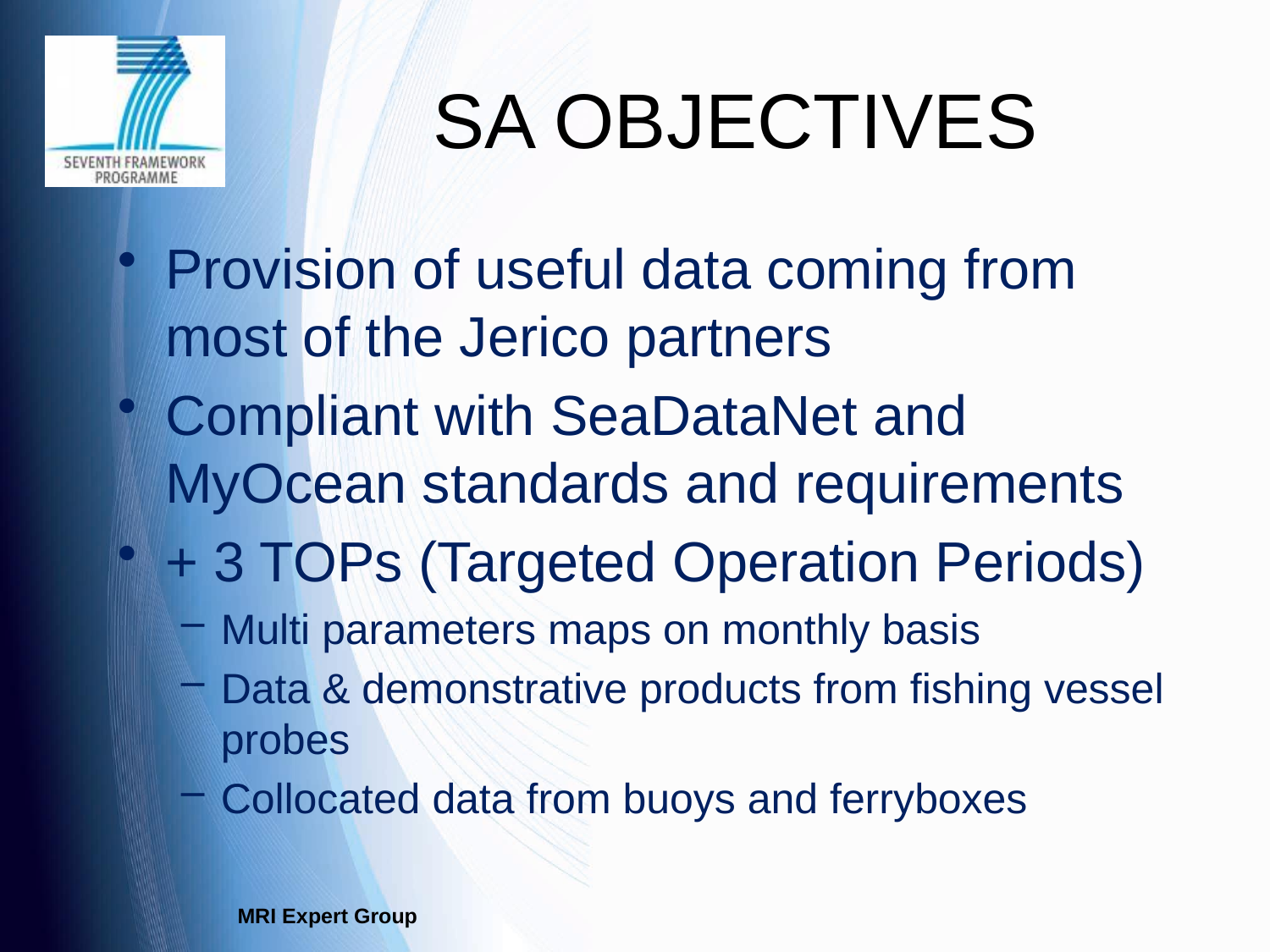

# SA OBJECTIVES
Provision of useful data coming from most of the Jerico partners
Compliant with SeaDataNet and MyOcean standards and requirements
+ 3 TOPs (Targeted Operation Periods)
Multi parameters maps on monthly basis
Data & demonstrative products from fishing vessel probes
Collocated data from buoys and ferryboxes
MRI Expert Group